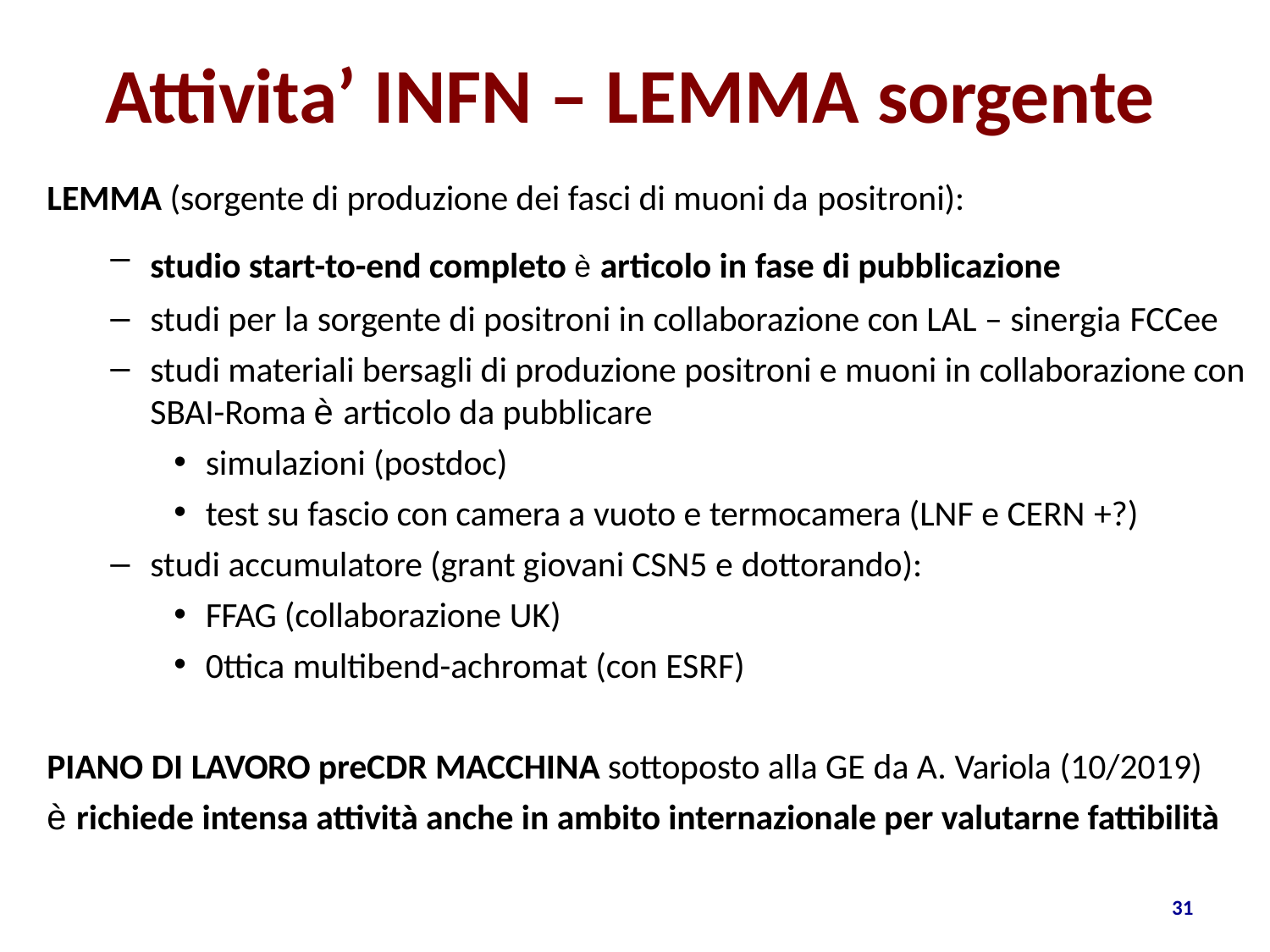

# Attivita’ INFN – LEMMA sorgente
LEMMA (sorgente di produzione dei fasci di muoni da positroni):
studio start-to-end completo è articolo in fase di pubblicazione
studi per la sorgente di positroni in collaborazione con LAL – sinergia FCCee
studi materiali bersagli di produzione positroni e muoni in collaborazione con  SBAI-Roma è articolo da pubblicare
simulazioni (postdoc)
test su fascio con camera a vuoto e termocamera (LNF e CERN +?)
studi accumulatore (grant giovani CSN5 e dottorando):
FFAG (collaborazione UK)
0ttica multibend-achromat (con ESRF)

PIANO DI LAVORO preCDR MACCHINA sottoposto alla GE da A. Variola (10/2019)
è richiede intensa attività anche in ambito internazionale per valutarne fattibilità
31